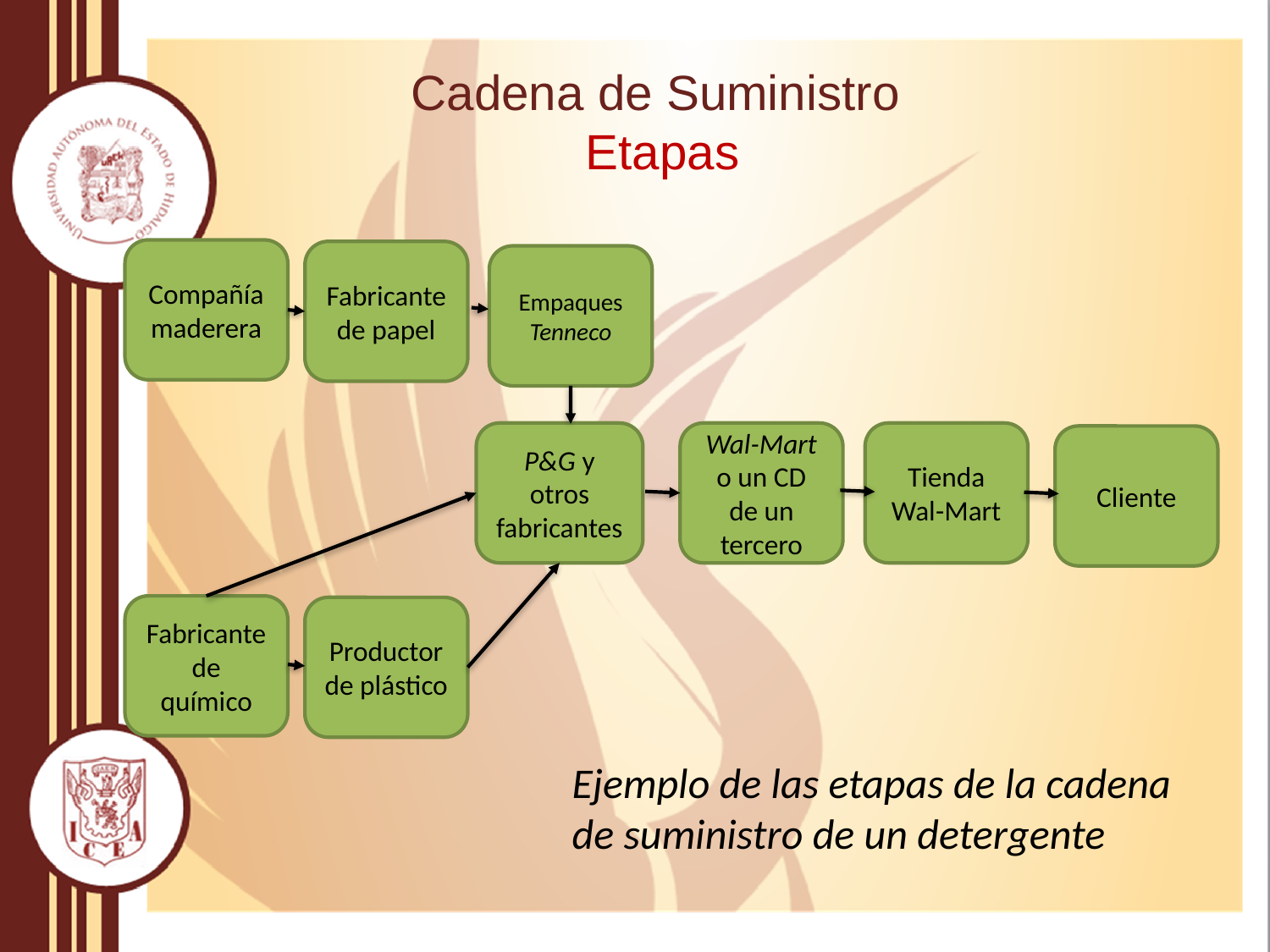

# Cadena de Suministro Etapas
Compañía maderera
Fabricante de papel
Empaques Tenneco
P&G y otros fabricantes
Wal-Mart o un CD de un tercero
Tienda Wal-Mart
Cliente
Fabricante de químico
Productor de plástico
Ejemplo de las etapas de la cadena de suministro de un detergente